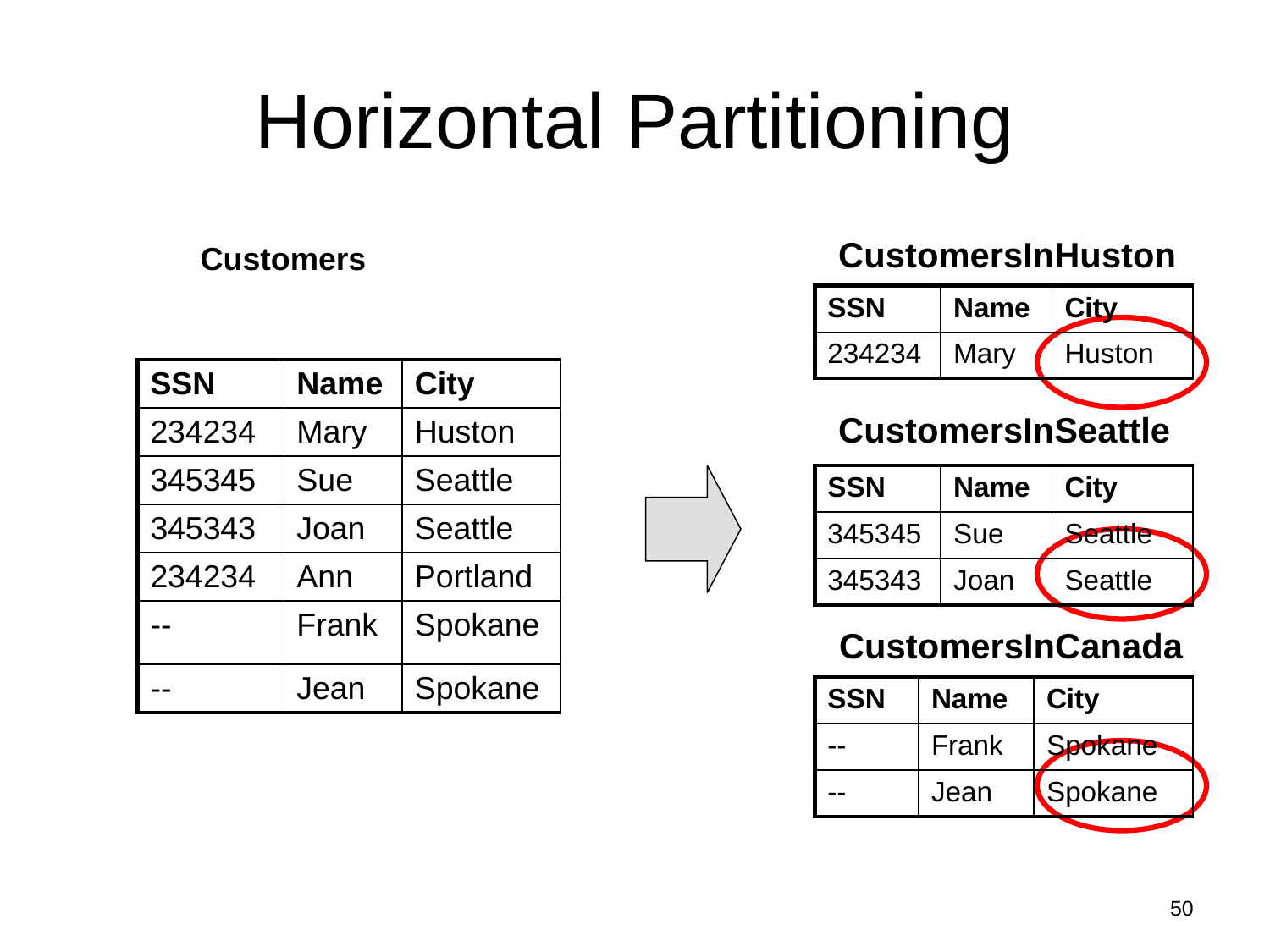

# Horizontal Partitioning
CustomersInHuston
Customers
| SSN | Name | City |
| --- | --- | --- |
| 234234 | Mary | Huston |

| SSN | Name | City |
| --- | --- | --- |
| 234234 | Mary | Huston |
| 345345 | Sue | Seattle |
| 345343 | Joan | Seattle |
| 234234 | Ann | Portland |
| -- | Frank | Spokane |
| -- | Jean | Spokane |
CustomersInSeattle

| SSN | Name | City |
| --- | --- | --- |
| 345345 | Sue | Seattle |
| 345343 | Joan | Seattle |

CustomersInCanada
| SSN | Name | City |
| --- | --- | --- |
| -- | Frank | Spokane |
| -- | Jean | Spokane |

50